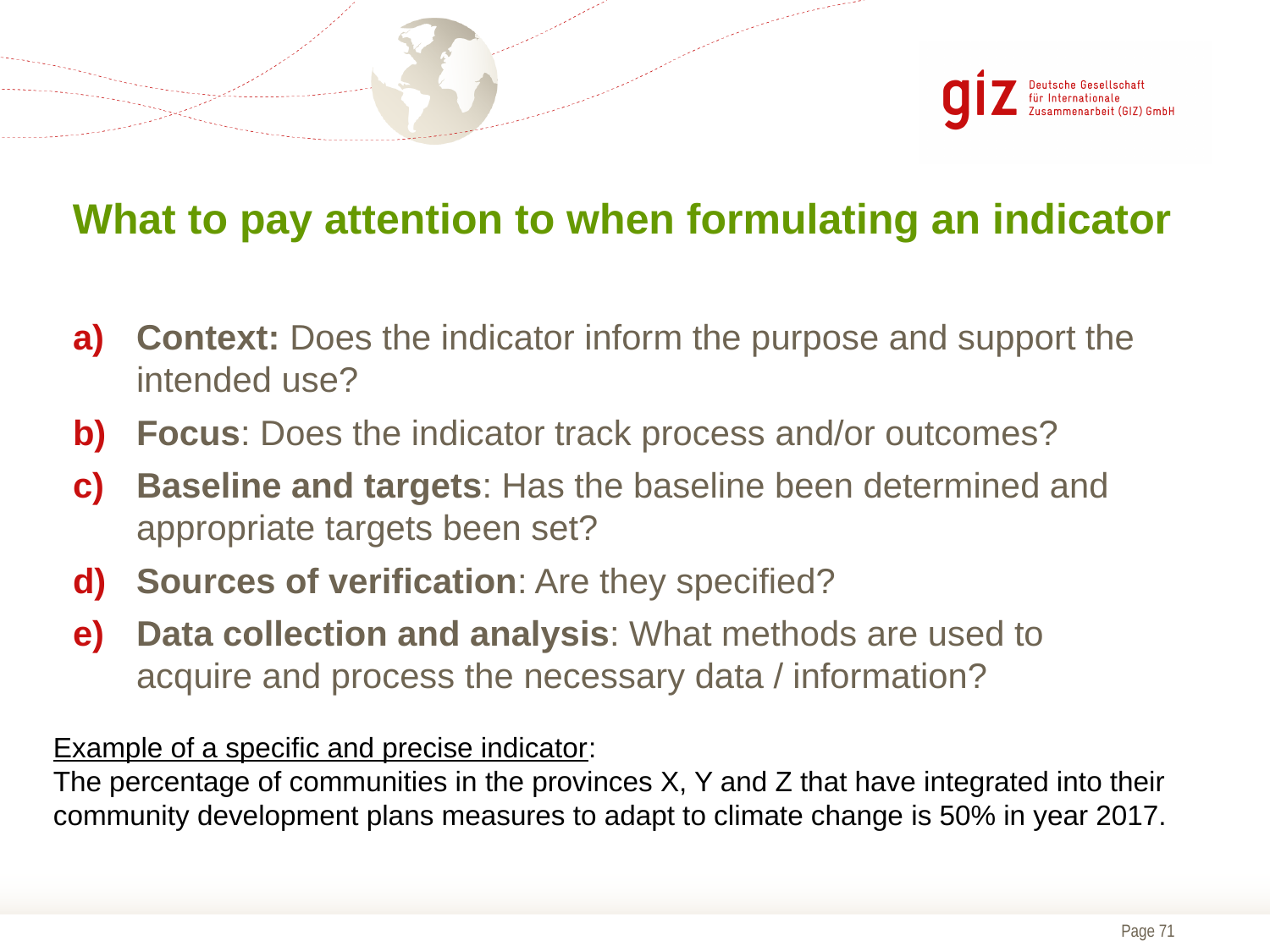

What to pay attention to when formulating an indicator
#
Context: Does the indicator inform the purpose and support the intended use?
Focus: Does the indicator track process and/or outcomes?
Baseline and targets: Has the baseline been determined and appropriate targets been set?
Sources of verification: Are they specified?
Data collection and analysis: What methods are used to acquire and process the necessary data / information?
Example of a specific and precise indicator:
The percentage of communities in the provinces X, Y and Z that have integrated into their community development plans measures to adapt to climate change is 50% in year 2017.